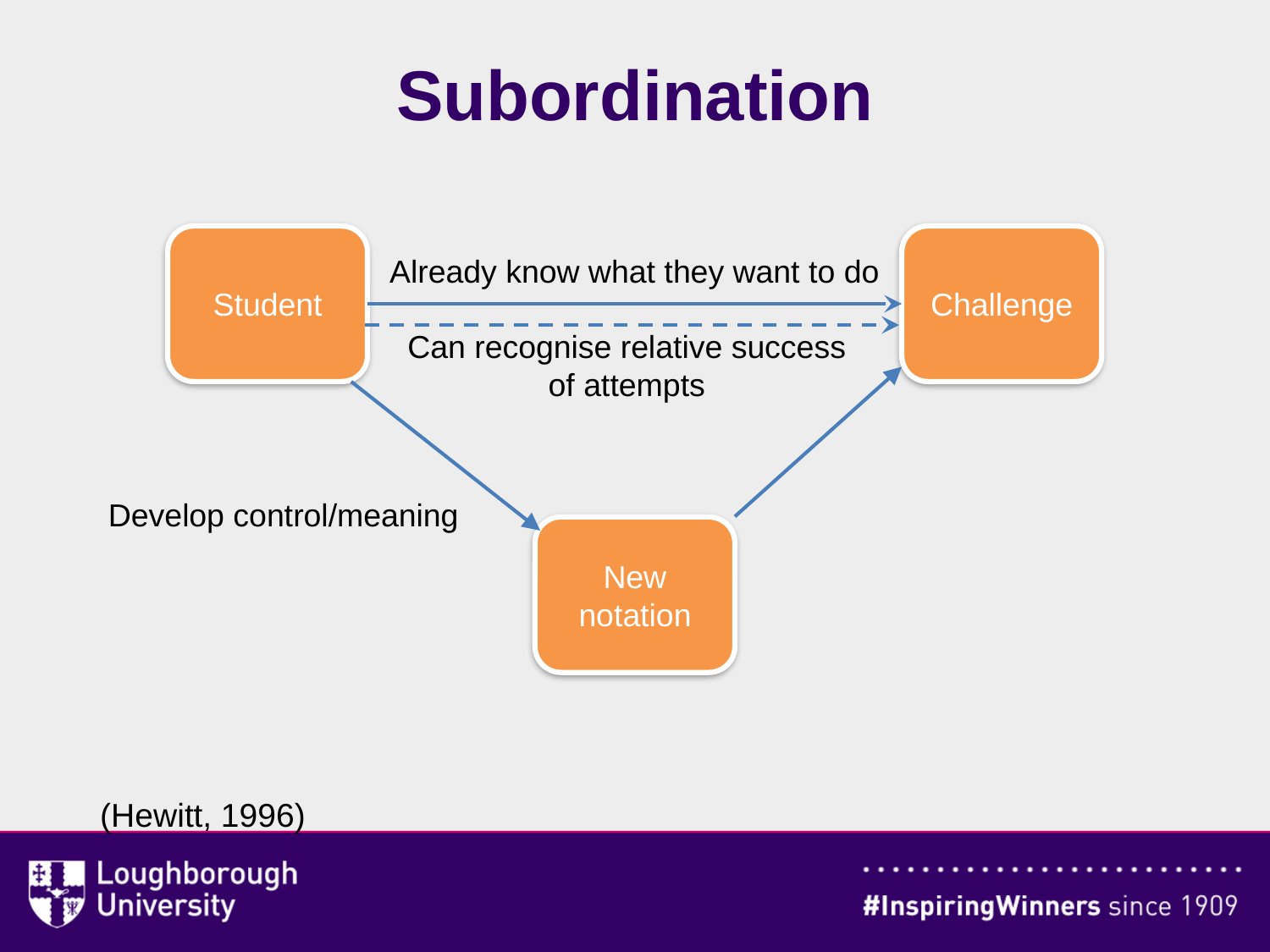

# Subordination

(Hewitt, 1996)
Student
Challenge
Already know what they want to do
Can recognise relative success
of attempts
Develop control/meaning
New notation